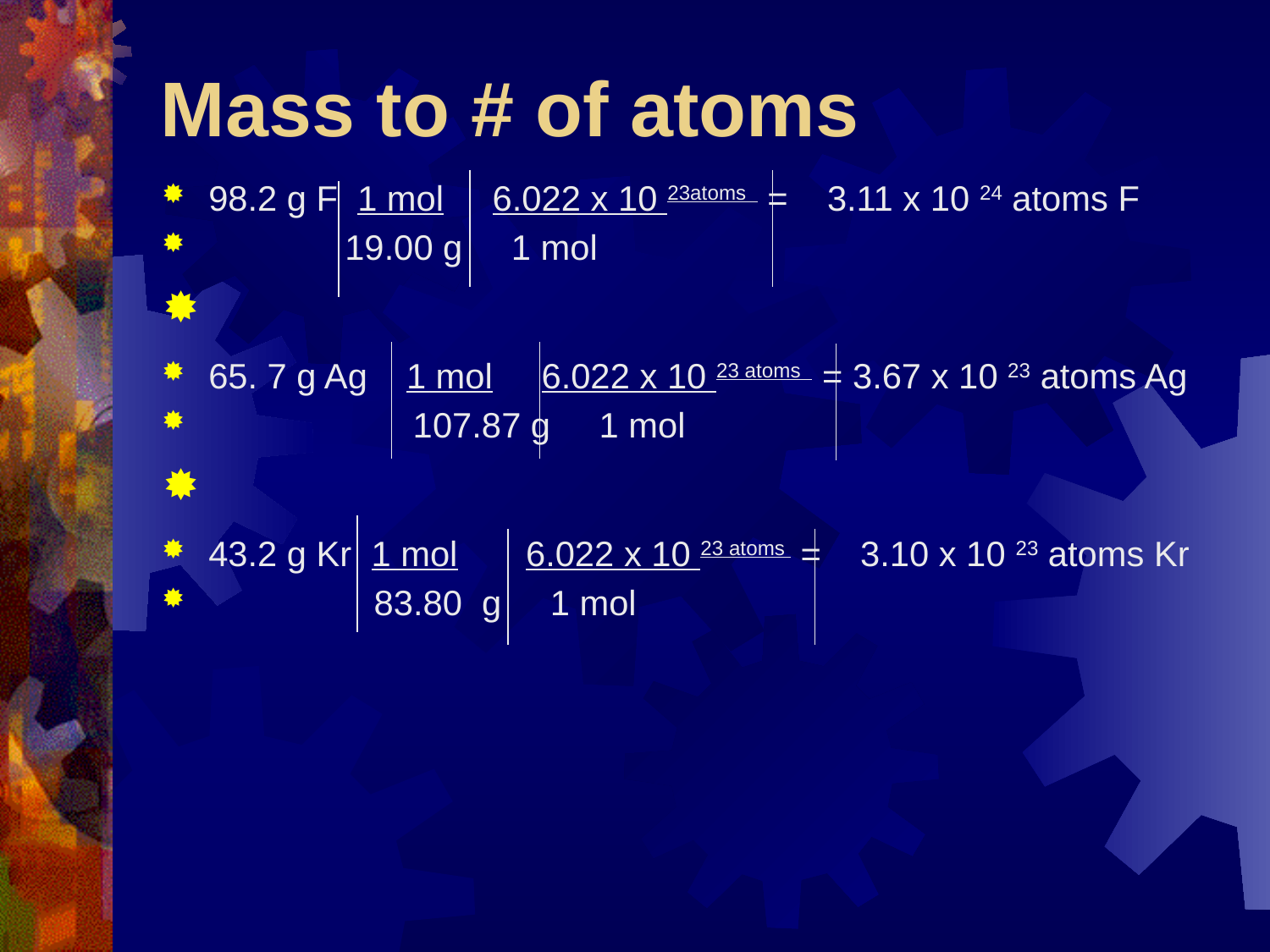

# Mass to # of atoms
98.2 g F  1 mol     6.022 x 10 23atoms   =    3.11 x 10 24 atoms F
              19.00 g     1 mol

65. 7 g Ag    1 mol     6.022 x 10 23 atoms   = 3.67 x 10 23 atoms Ag
                     107.87 g     1 mol

43.2 g Kr  1 mol       6.022 x 10 23 atoms  =    3.10 x 10 23 atoms Kr
                 83.80  g     1 mol